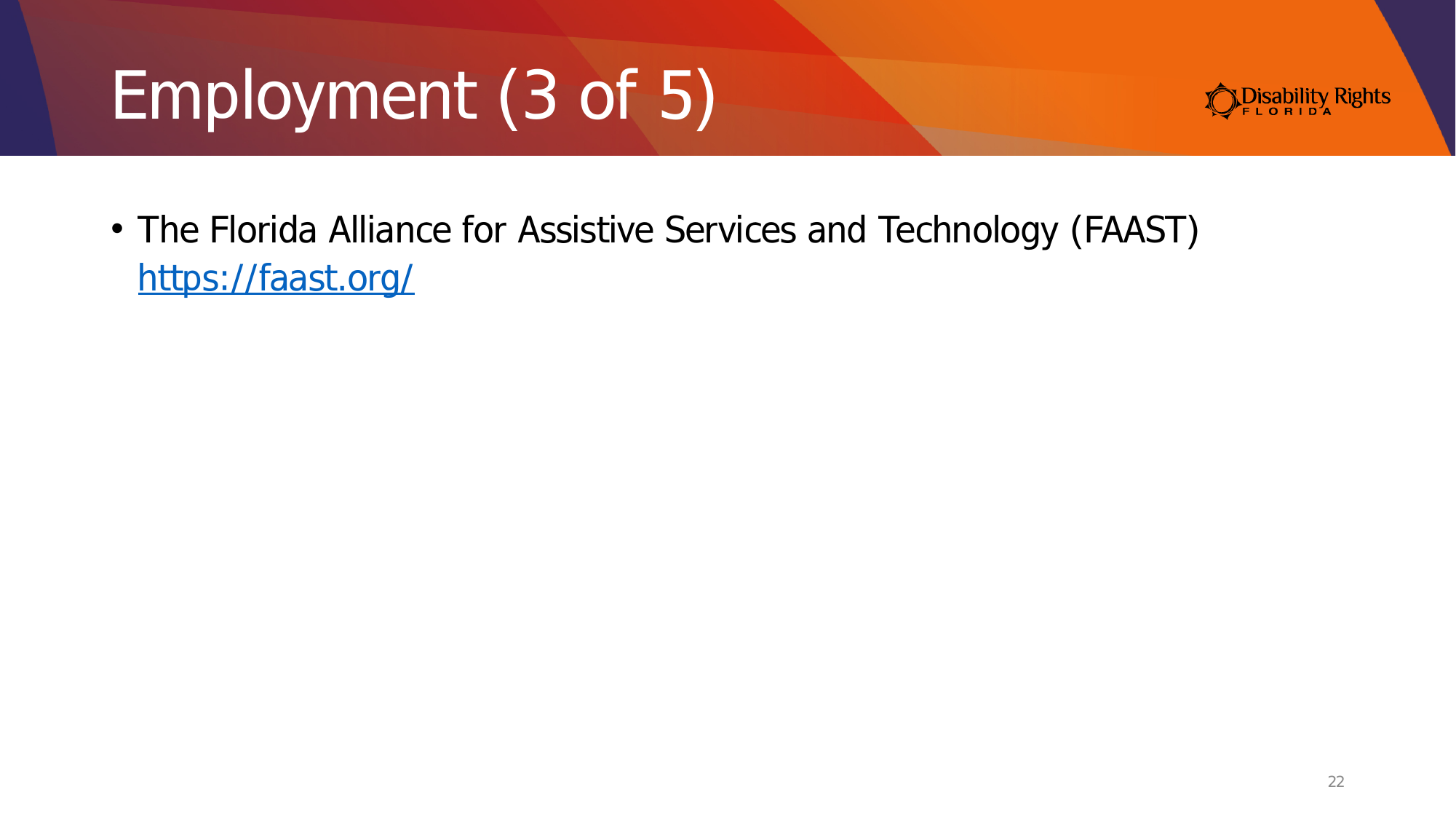

# Employment (3 of 5)
The Florida Alliance for Assistive Services and Technology (FAAST) https://faast.org/

22